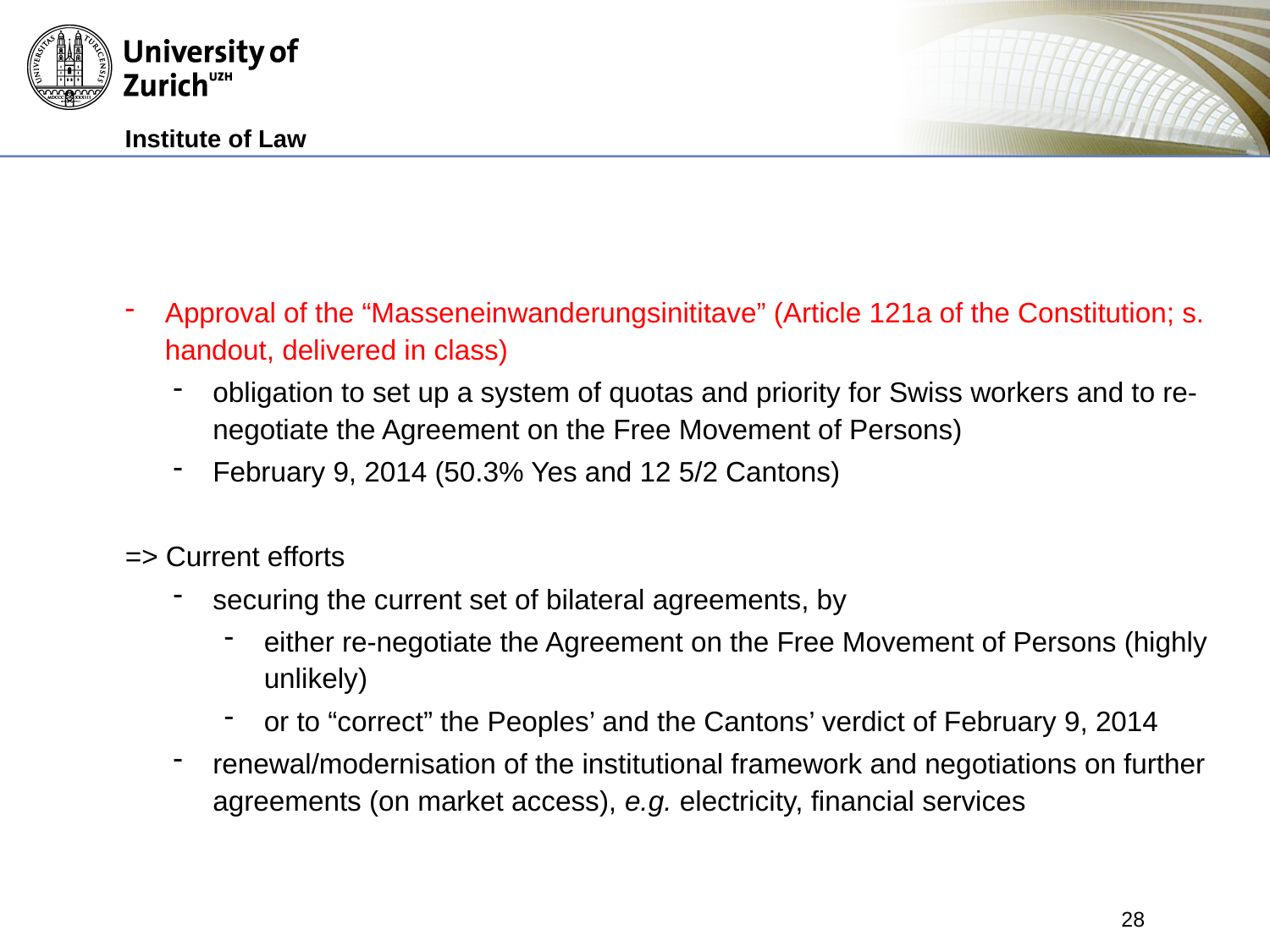

#
Approval of the “Masseneinwanderungsinititave” (Article 121a of the Constitution; s. handout, delivered in class)
obligation to set up a system of quotas and priority for Swiss workers and to re-negotiate the Agreement on the Free Movement of Persons)
February 9, 2014 (50.3% Yes and 12 5/2 Cantons)

=> Current efforts
securing the current set of bilateral agreements, by
either re-negotiate the Agreement on the Free Movement of Persons (highly unlikely)
or to “correct” the Peoples’ and the Cantons’ verdict of February 9, 2014
renewal/modernisation of the institutional framework and negotiations on further agreements (on market access), e.g. electricity, financial services
28